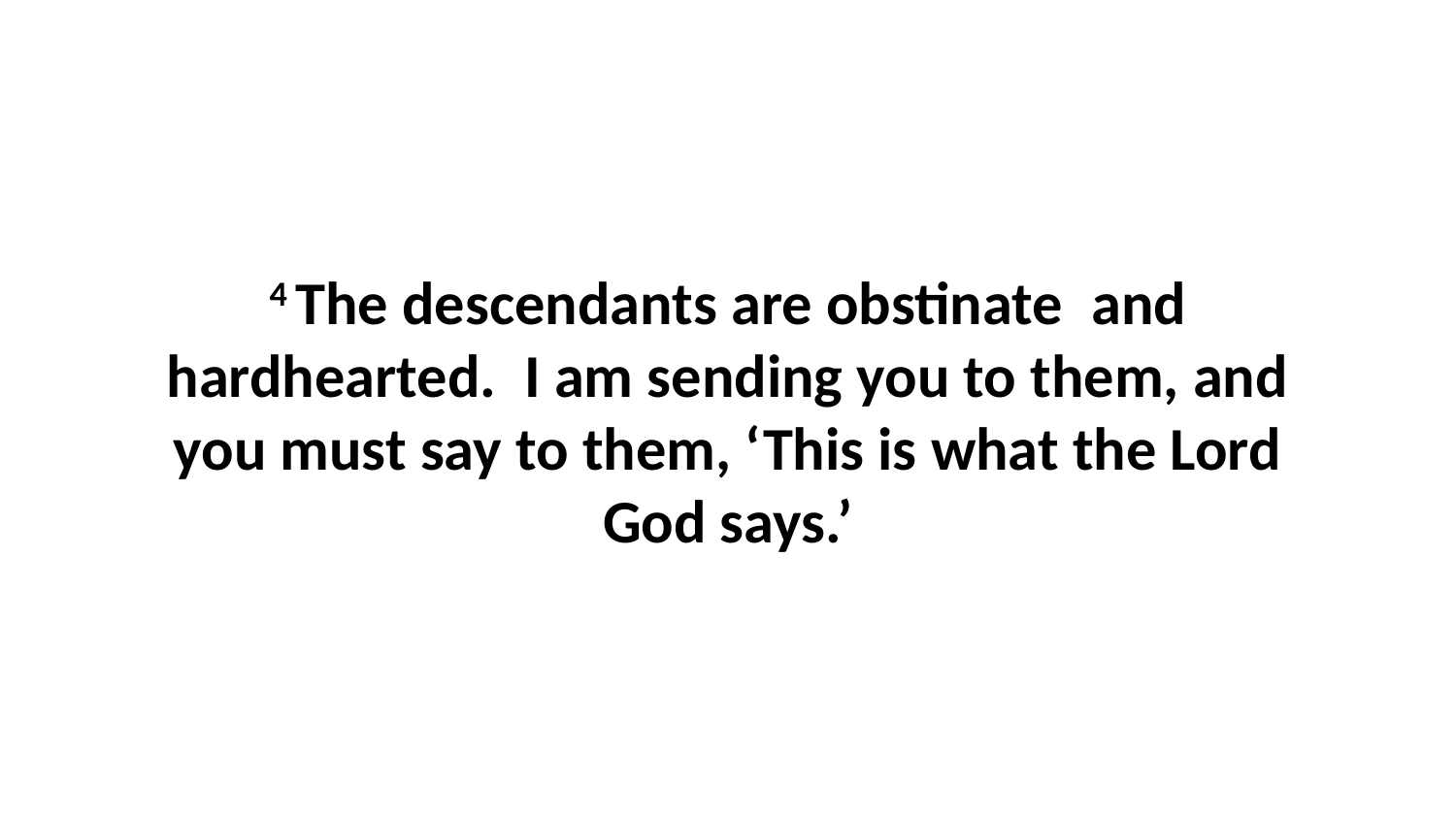

4 The descendants are obstinate  and hardhearted.  I am sending you to them, and you must say to them, ‘This is what the Lord God says.’